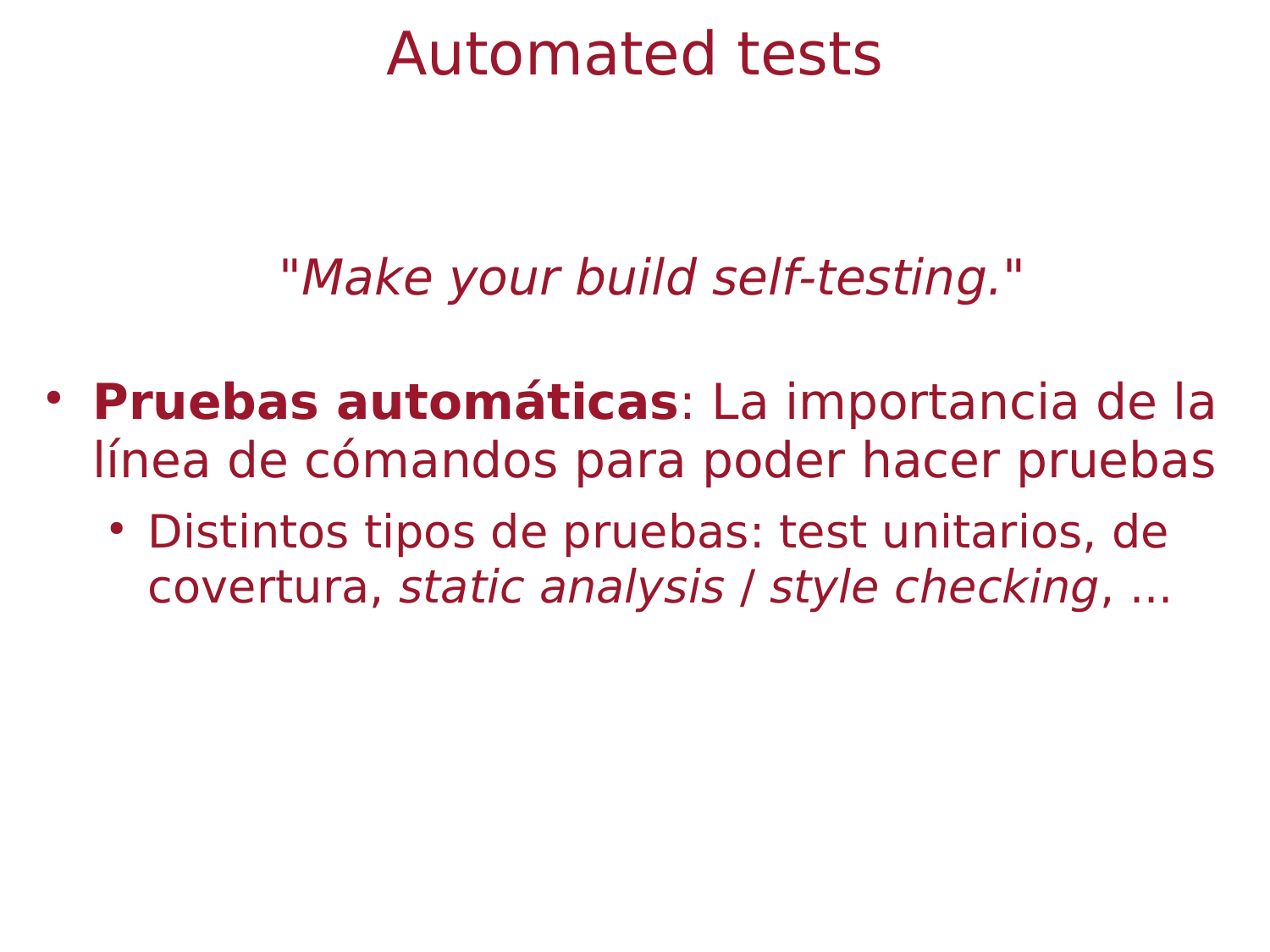

# Automated tests
"Make your build self-testing."

Pruebas automáticas: La importancia de la línea de cómandos para poder hacer pruebas
Distintos tipos de pruebas: test unitarios, de covertura, static analysis / style checking, ...